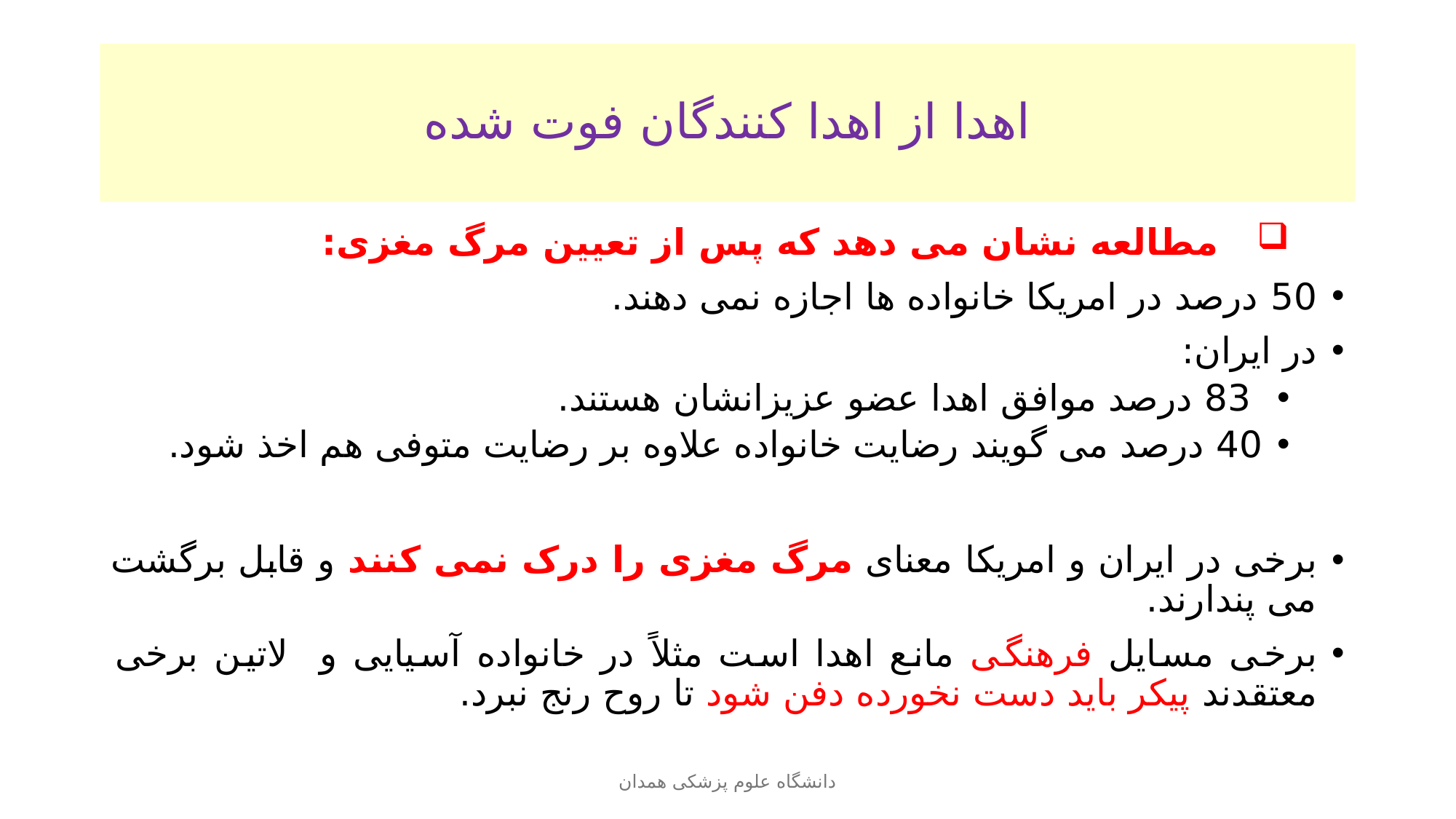

# اهدا از اهدا کنندگان فوت شده
   مطالعه نشان می دهد که پس از تعیین مرگ مغزی:
50 درصد در امریکا خانواده ها اجازه نمی دهند.
در ایران:
 83 درصد موافق اهدا عضو عزیزانشان هستند.
40 درصد می گویند رضایت خانواده علاوه بر رضایت متوفی هم اخذ شود.

برخی در ایران و امریکا معنای مرگ مغزی را درک نمی کنند و قابل برگشت می پندارند.
برخی مسایل فرهنگی مانع اهدا است مثلاً در خانواده آسیایی و  لاتین برخی معتقدند پیکر باید دست نخورده دفن شود تا روح رنج نبرد.
دانشگاه علوم پزشکی همدان